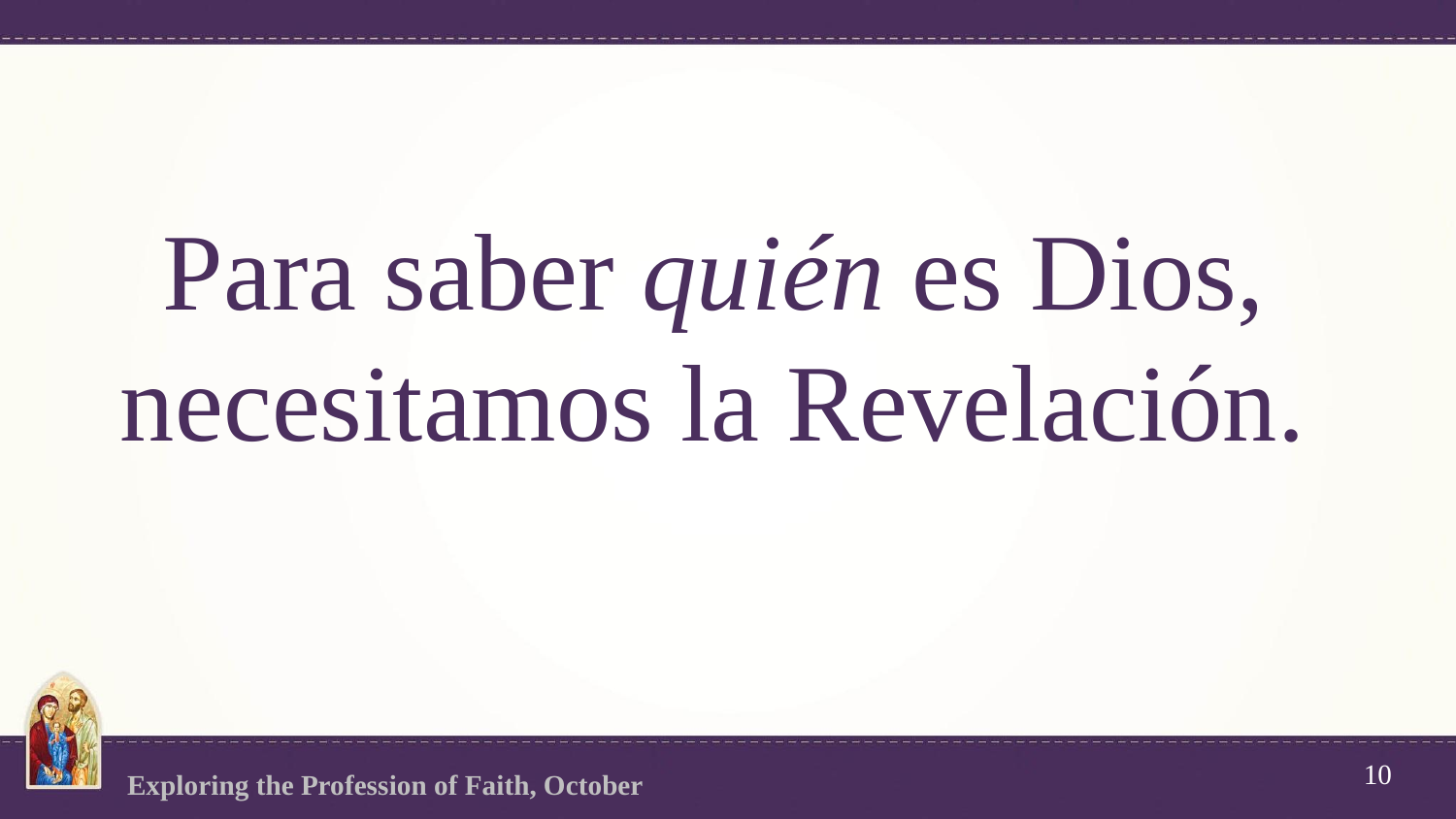

# Para saber quién es Dios, necesitamos la Revelación.
10
Exploring the Profession of Faith, October